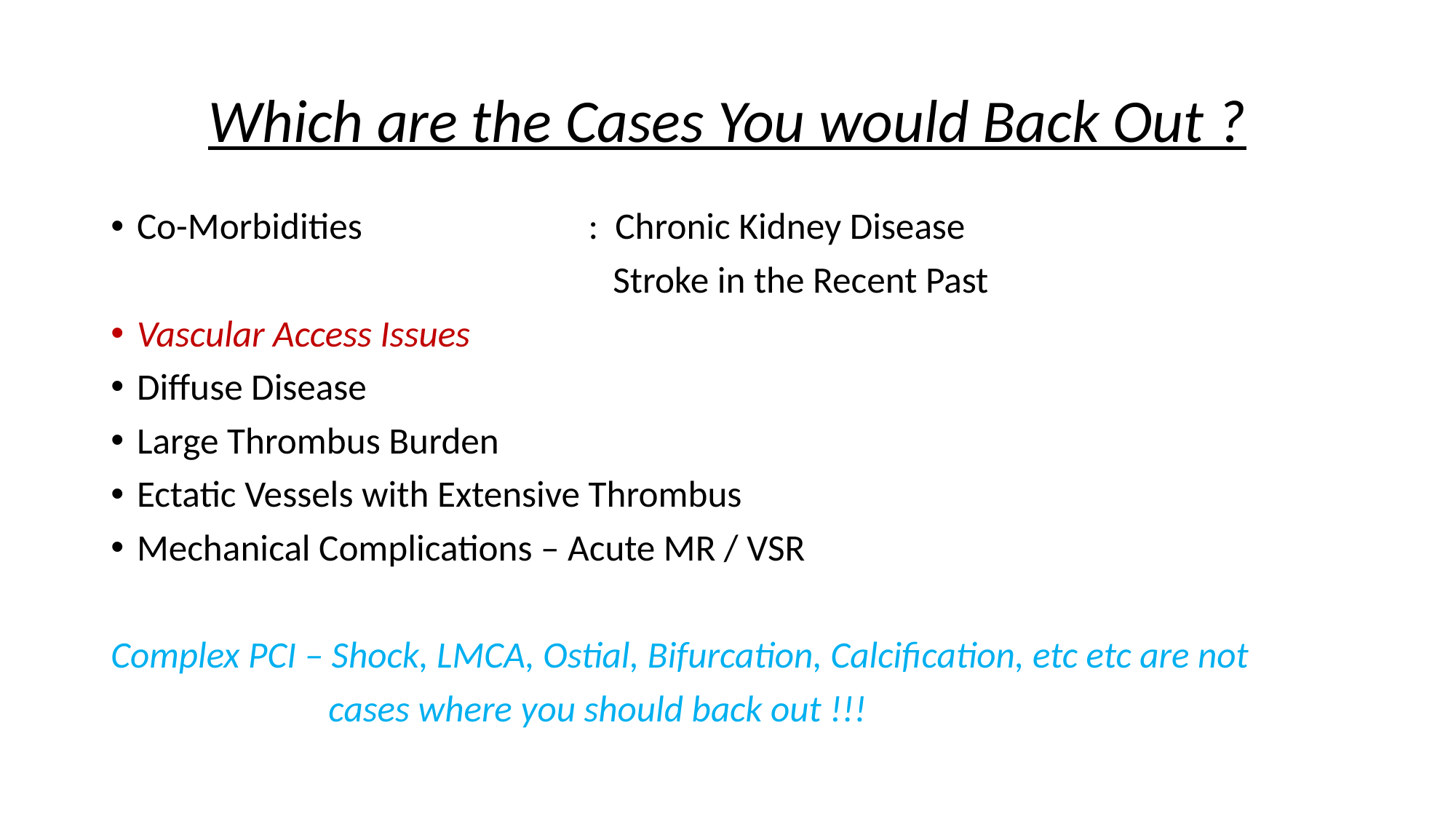

# Which are the Cases You would Back Out ?
Co-Morbidities                           :  Chronic Kidney Disease
                                                            Stroke in the Recent Past
Vascular Access Issues
Diffuse Disease
Large Thrombus Burden
Ectatic Vessels with Extensive Thrombus
Mechanical Complications – Acute MR / VSR

Complex PCI – Shock, LMCA, Ostial, Bifurcation, Calcification, etc etc are not
                          cases where you should back out !!!